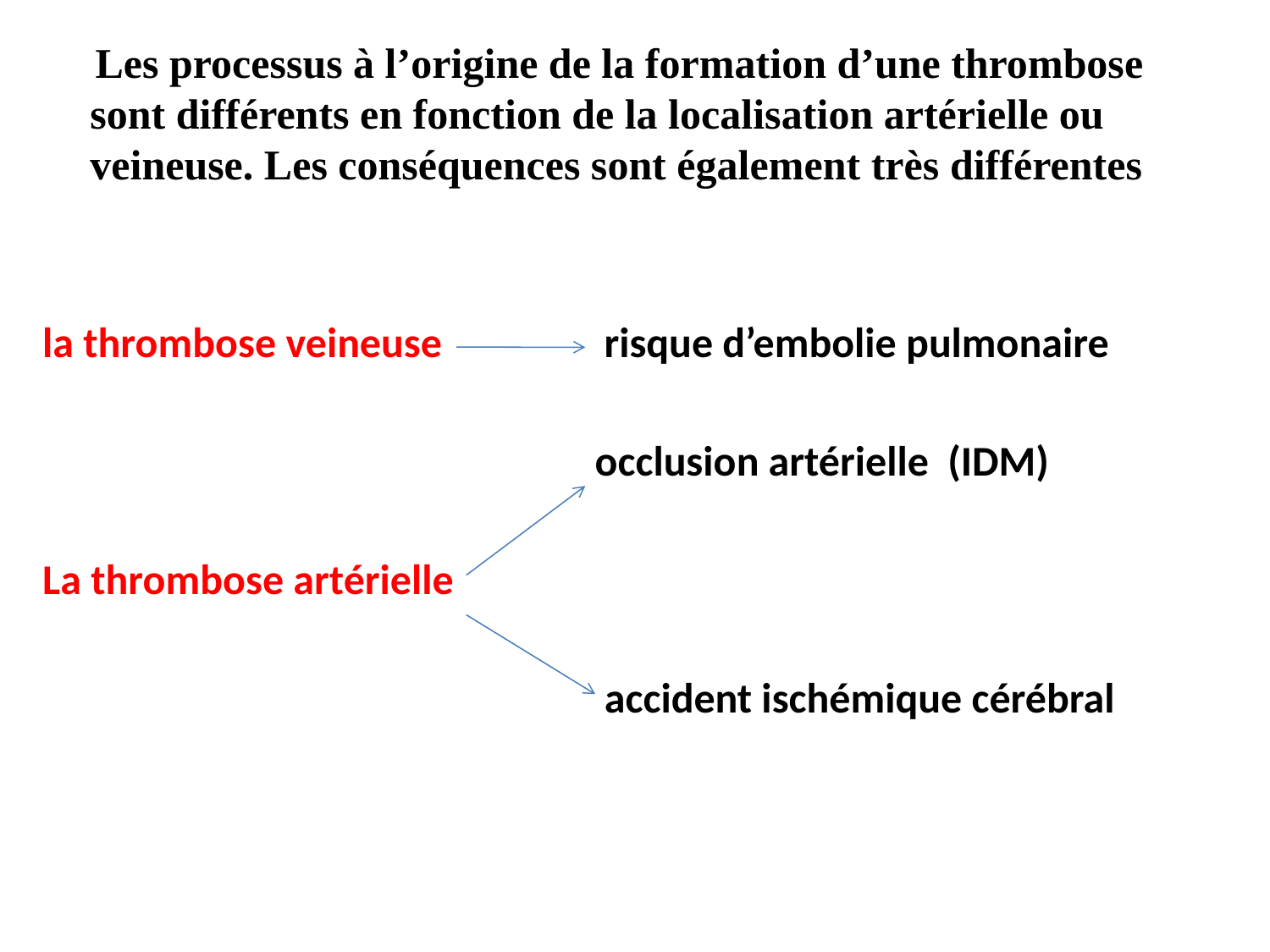

Les processus à l’origine de la formation d’une thrombose sont différents en fonction de la localisation artérielle ou veineuse. Les conséquences sont également très différentes

la thrombose veineuse                 risque d’embolie pulmonaire

                                                          occlusion artérielle  (IDM)

La thrombose artérielle

                                                           accident ischémique cérébral